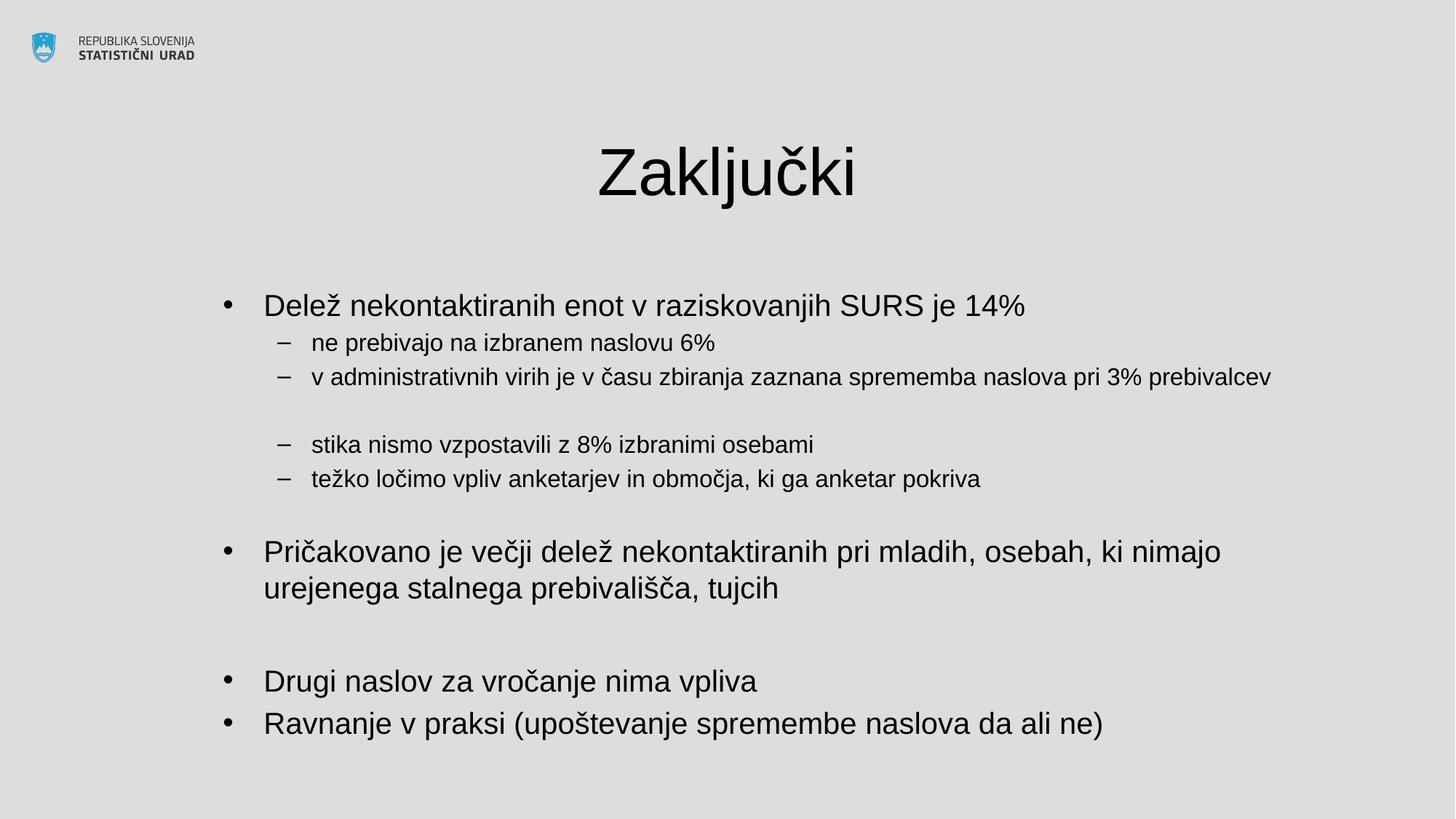

# Zaključki
Delež nekontaktiranih enot v raziskovanjih SURS je 14%
ne prebivajo na izbranem naslovu 6%
v administrativnih virih je v času zbiranja zaznana sprememba naslova pri 3% prebivalcev

stika nismo vzpostavili z 8% izbranimi osebami
težko ločimo vpliv anketarjev in območja, ki ga anketar pokriva

Pričakovano je večji delež nekontaktiranih pri mladih, osebah, ki nimajo urejenega stalnega prebivališča, tujcih

Drugi naslov za vročanje nima vpliva
Ravnanje v praksi (upoštevanje spremembe naslova da ali ne)